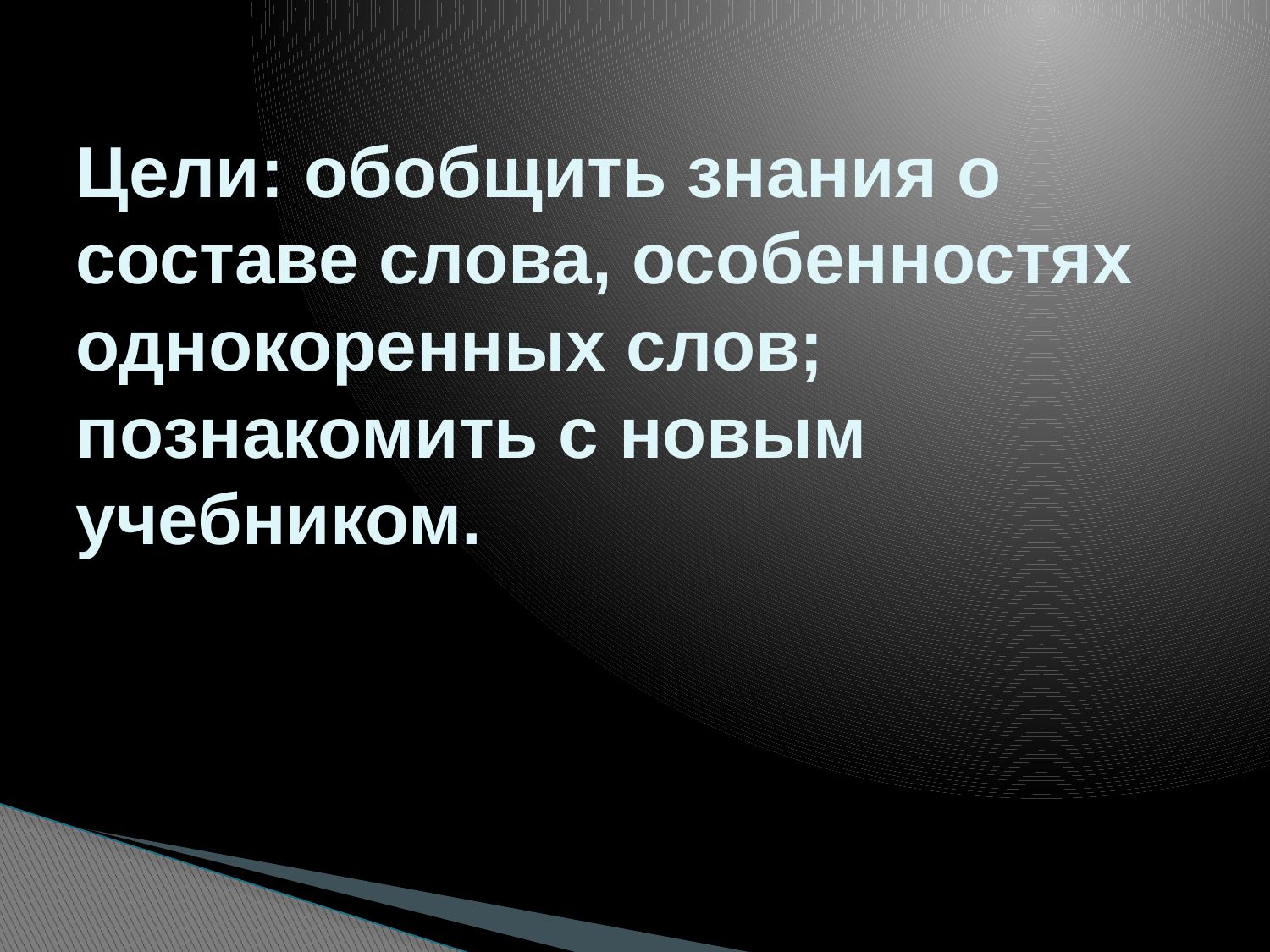

# Цели: обобщить знания о составе слова, особенностях однокоренных слов; познакомить с новым учебником.